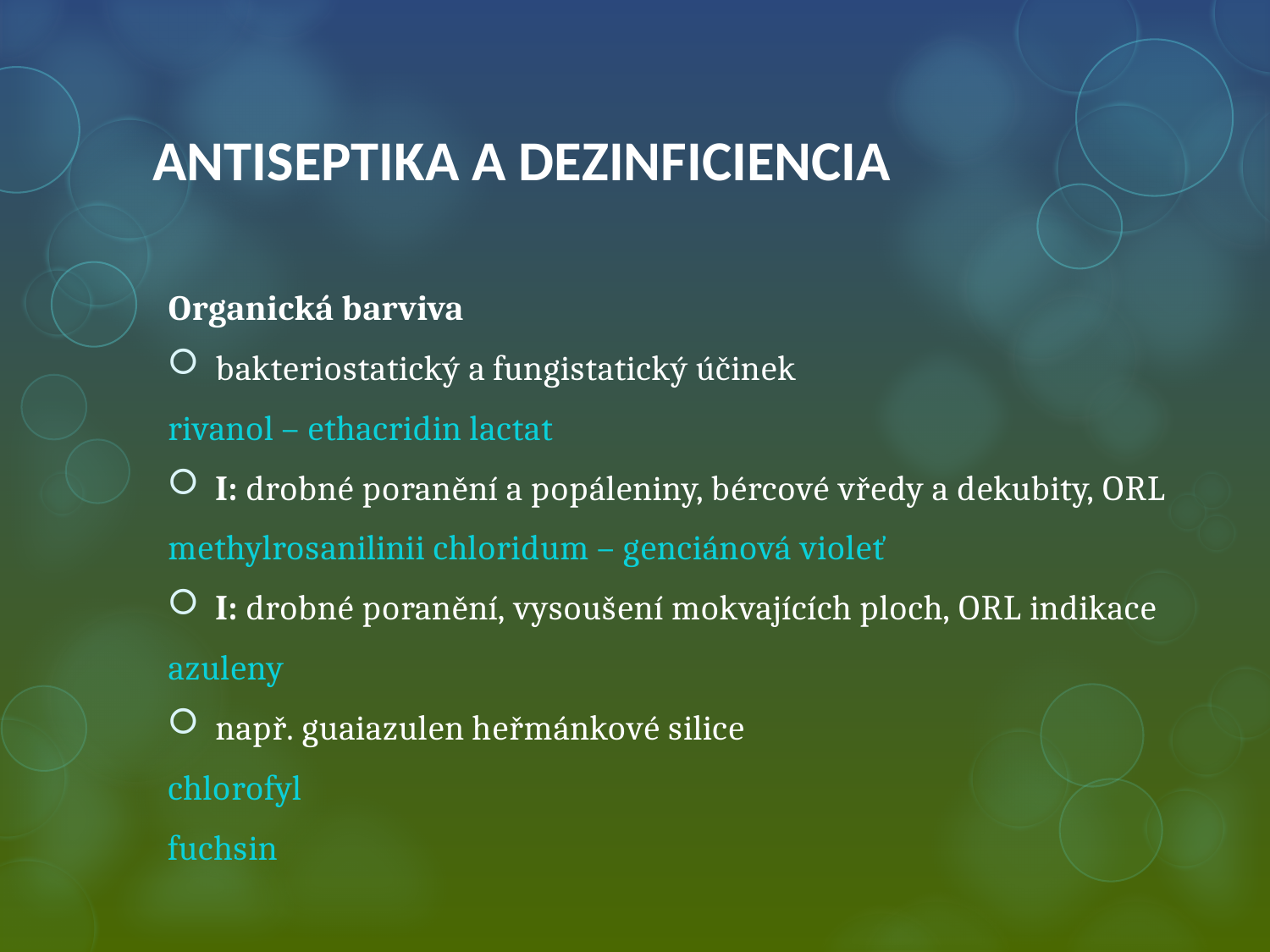

# ANTISEPTIKA A DEZINFICIENCIA
Organická barviva
bakteriostatický a fungistatický účinek
rivanol – ethacridin lactat
I: drobné poranění a popáleniny, bércové vředy a dekubity, ORL
methylrosanilinii chloridum – genciánová violeť
I: drobné poranění, vysoušení mokvajících ploch, ORL indikace
azuleny
např. guaiazulen heřmánkové silice
chlorofyl
fuchsin